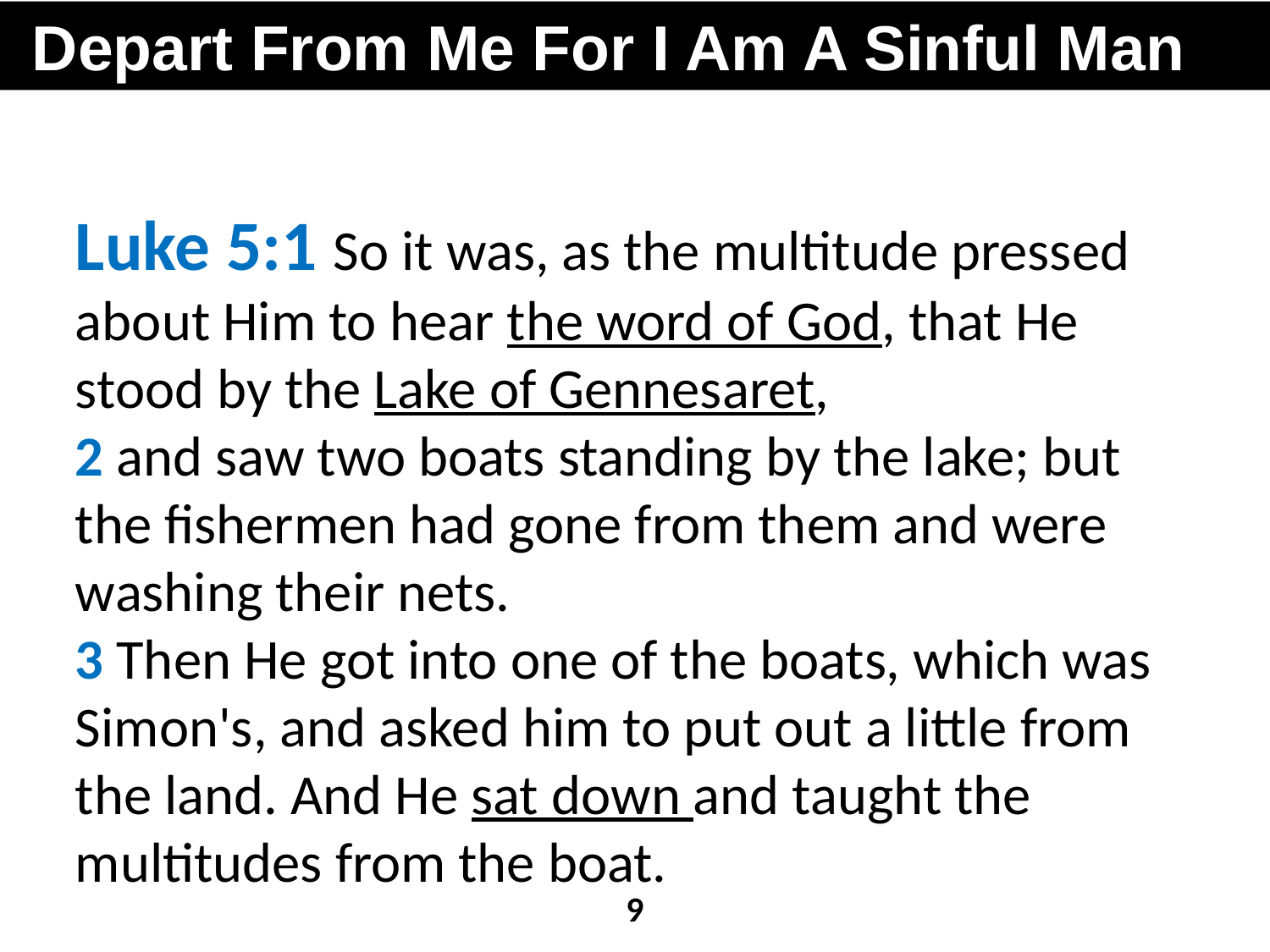

Depart From Me For I Am A Sinful Man
Luke 5:1 So it was, as the multitude pressed about Him to hear the word of God, that He stood by the Lake of Gennesaret,
2 and saw two boats standing by the lake; but the fishermen had gone from them and were washing their nets.
3 Then He got into one of the boats, which was Simon's, and asked him to put out a little from the land. And He sat down and taught the multitudes from the boat.
9